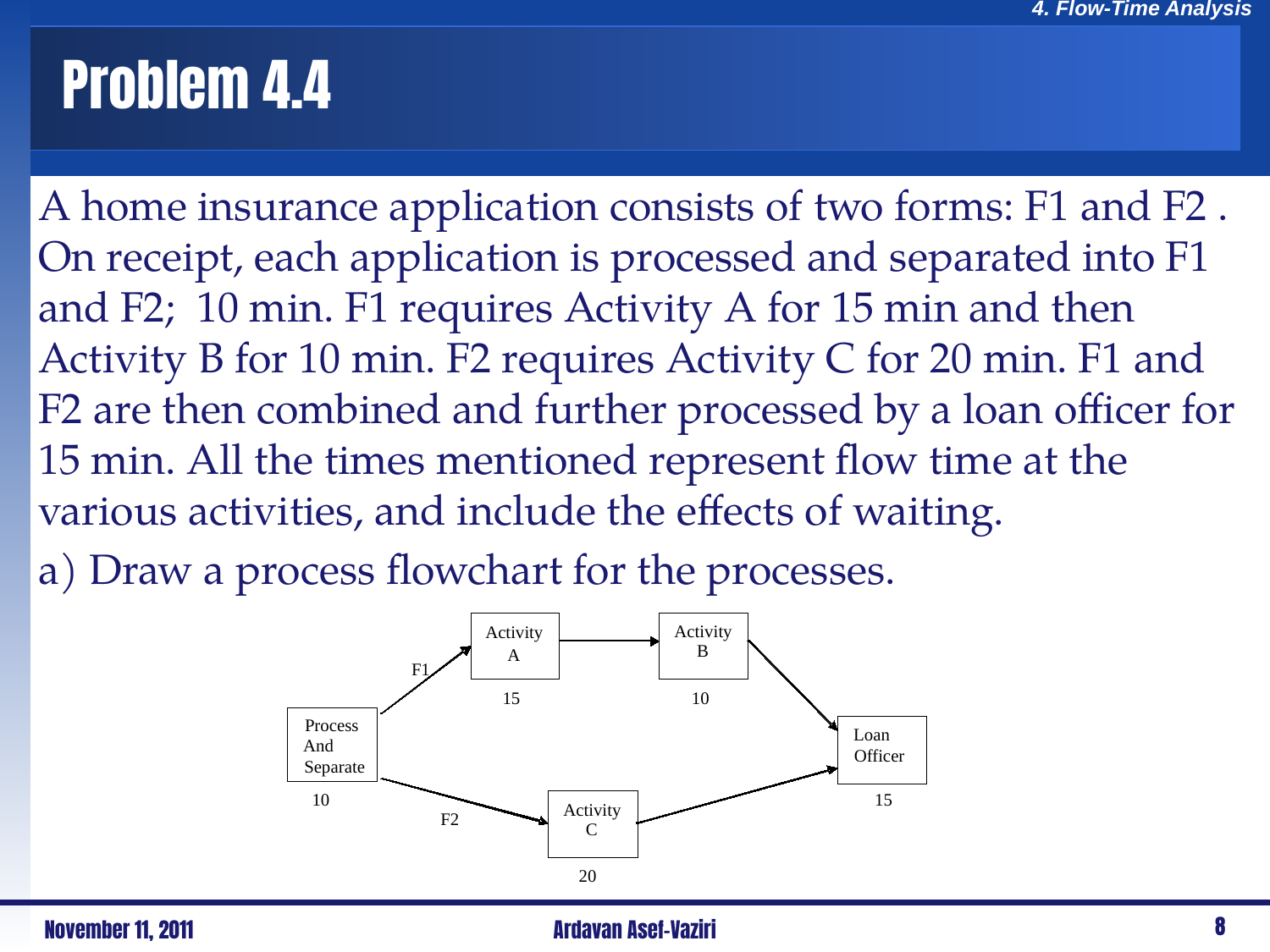

# Problem 4.4
A home insurance application consists of two forms: F1 and F2 .  On receipt, each application is processed and separated into F1 and F2;  10 min. F1 requires Activity A for 15 min and then Activity B for 10 min. F2 requires Activity C for 20 min. F1 and F2 are then combined and further processed by a loan officer for 15 min. All the times mentioned represent flow time at the various activities, and include the effects of waiting.
a) Draw a process flowchart for the processes.

Activity
Activity

B

A

F1

15
10

Process

Loan
And

Officer

Separate

10
15

Activity

F2

C

20

November 11, 2011
Ardavan Asef-Vaziri
8